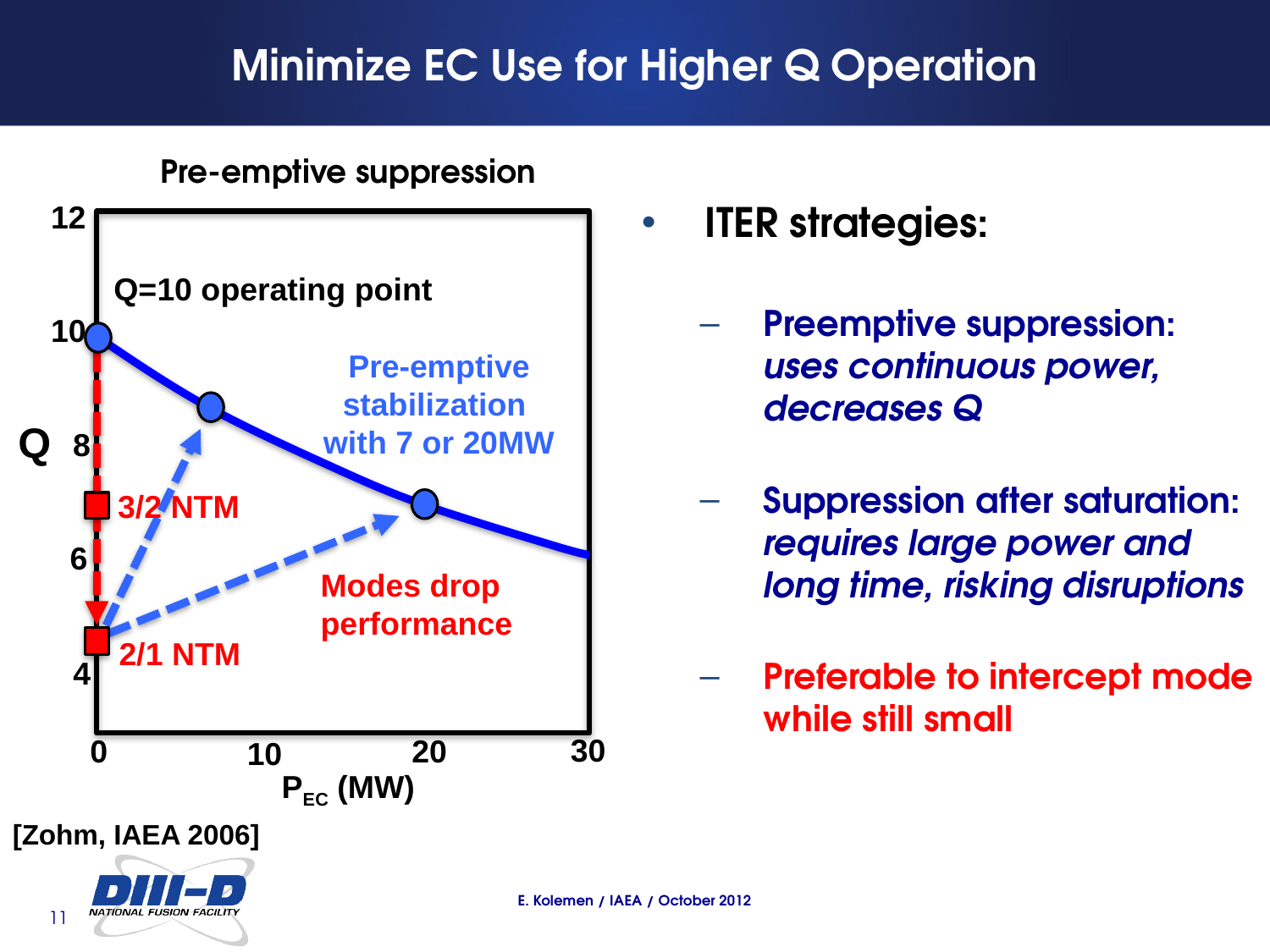

Minimize EC Use for Higher Q Operation

ITER strategies:
Preemptive suppression: uses continuous power, decreases Q
Suppression after saturation: requires large power and long time, risking disruptions
Preferable to intercept mode while still small

Pre-emptive suppression
12

Q=10 operating point
10

Pre-emptive stabilization
with 7 or 20MW

Q
8
3/2 NTM

6
Modes drop performance

2/1 NTM
4
30
20
0
10
PEC (MW)
[Zohm, IAEA 2006]